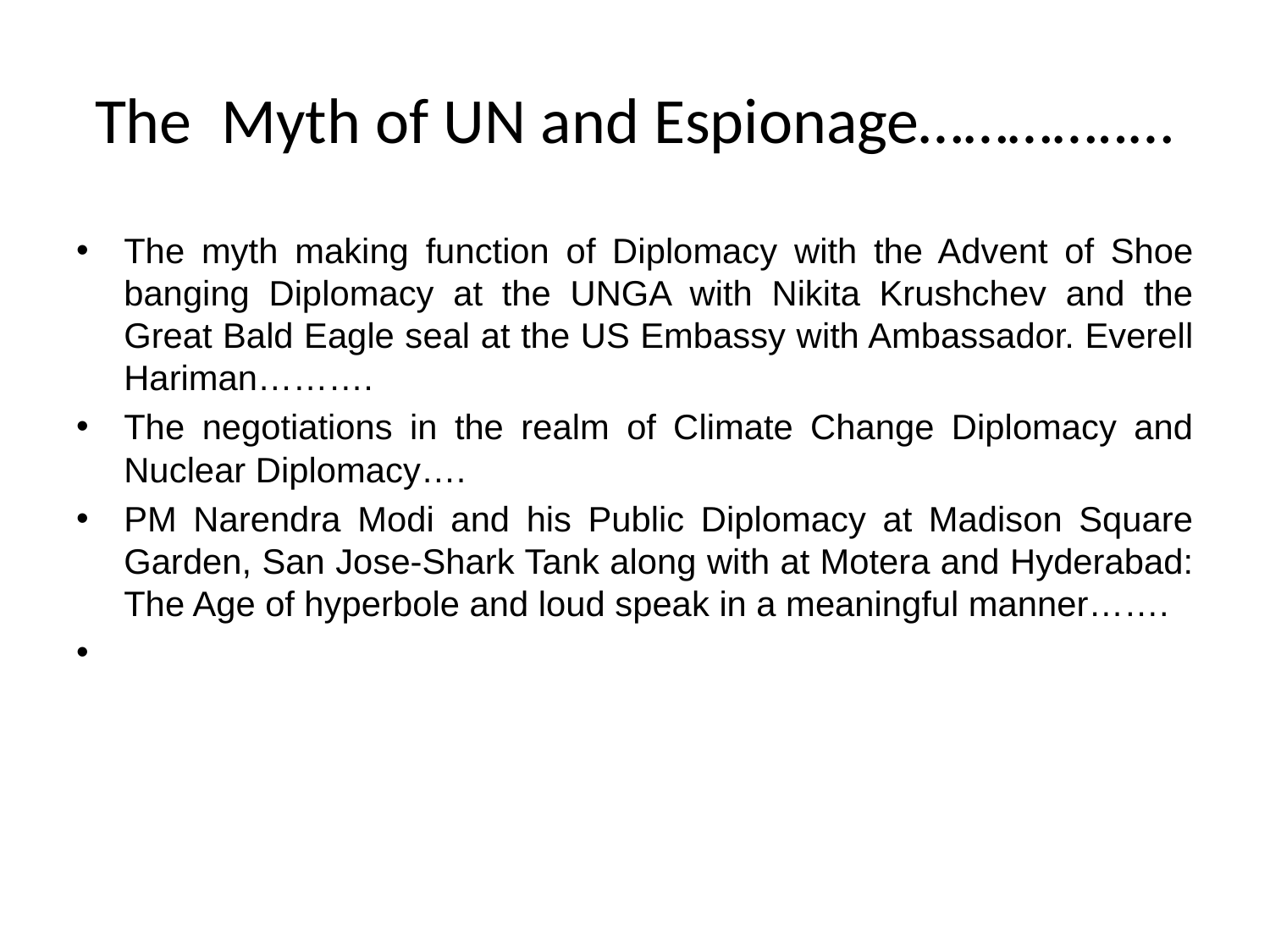

# The  Myth of UN and Espionage…………..…
The myth making function of Diplomacy with the Advent of Shoe banging Diplomacy at the UNGA with Nikita Krushchev and the Great Bald Eagle seal at the US Embassy with Ambassador. Everell Hariman……….
The negotiations in the realm of Climate Change Diplomacy and Nuclear Diplomacy….
PM Narendra Modi and his Public Diplomacy at Madison Square Garden, San Jose-Shark Tank along with at Motera and Hyderabad: The Age of hyperbole and loud speak in a meaningful manner…….